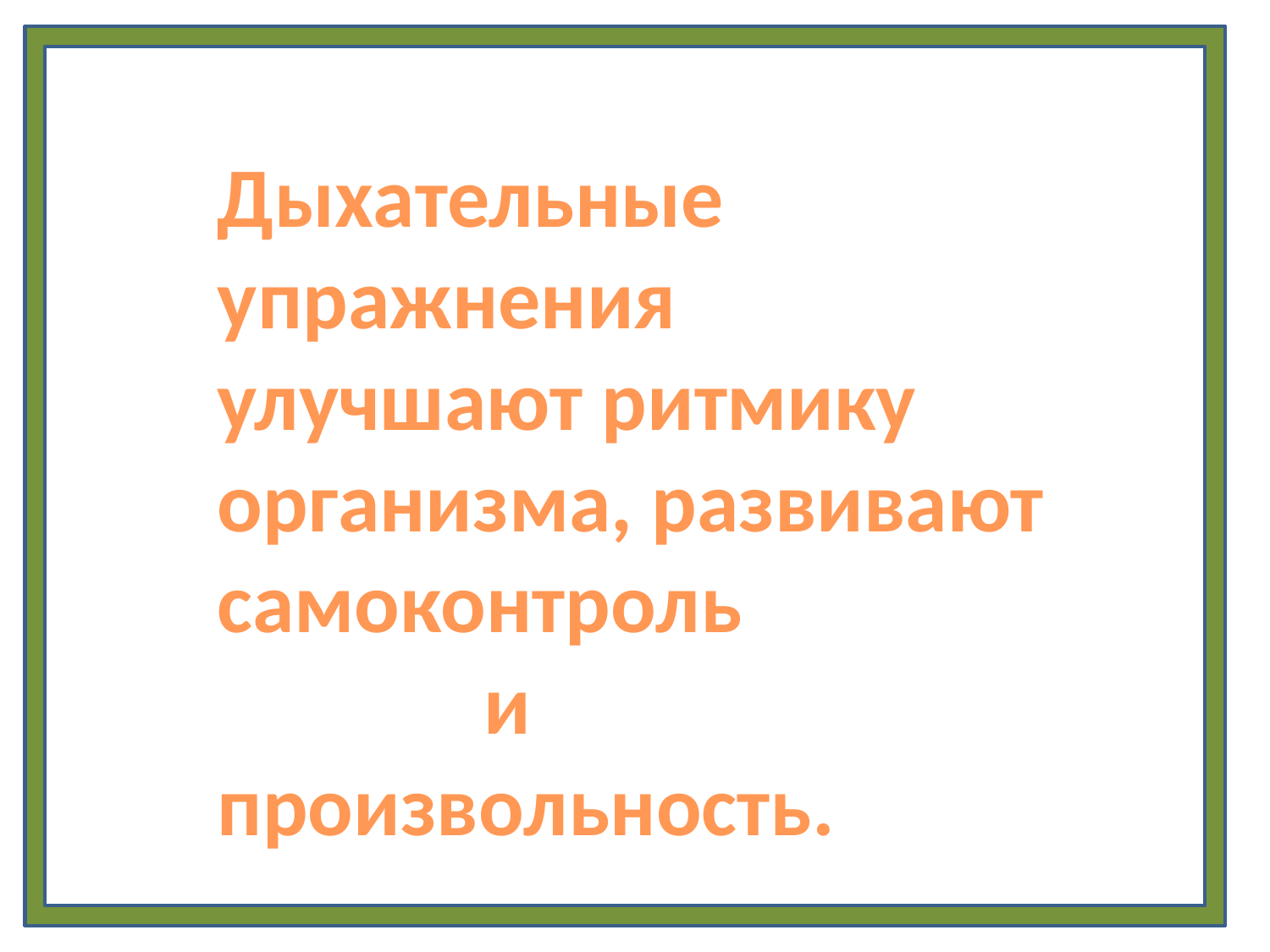

Дыхательные упражнения
улучшают ритмику организма, развивают самоконтроль                                и произвольность.